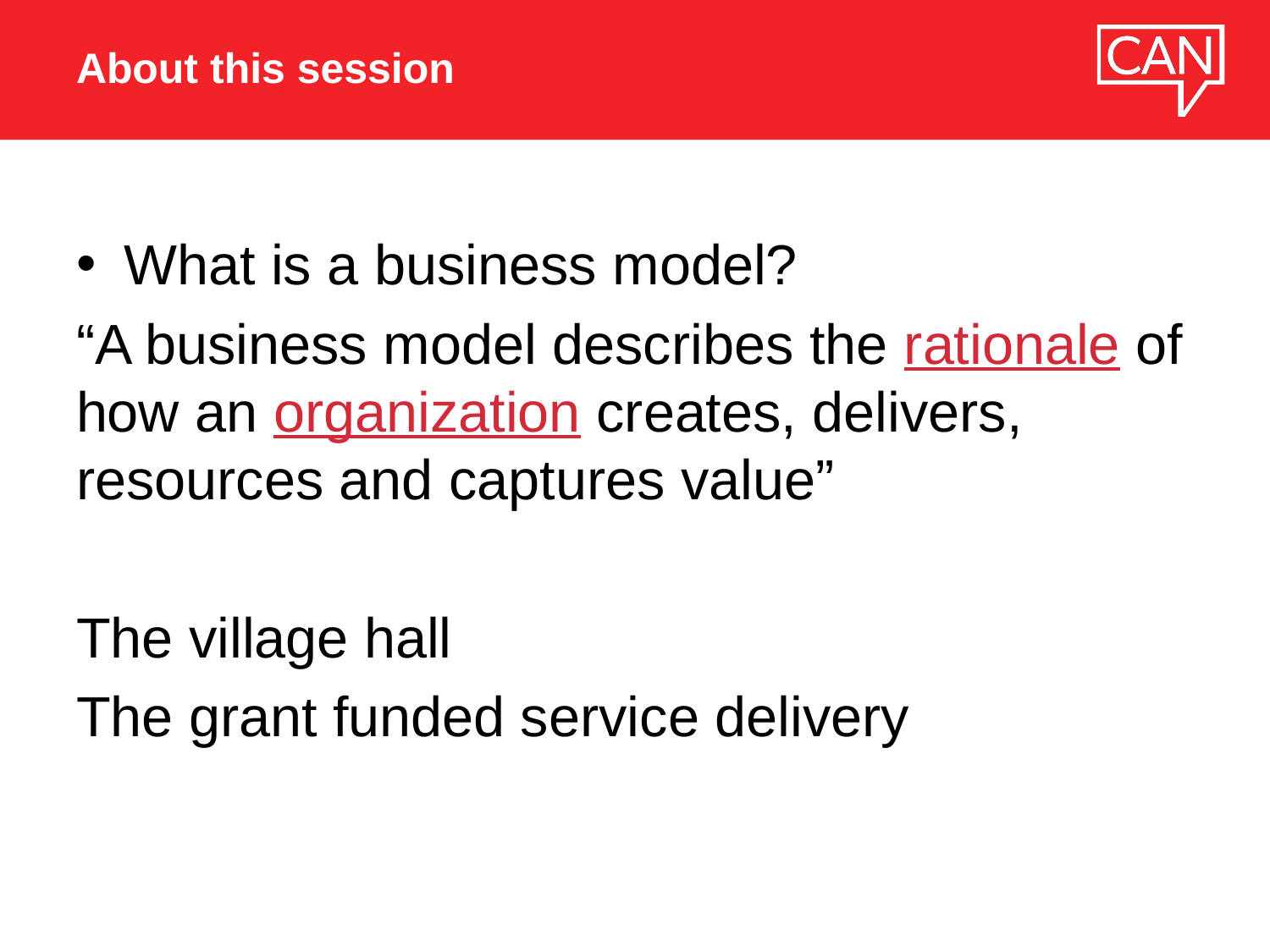

# About this session
What is a business model?
“A business model describes the rationale of how an organization creates, delivers, resources and captures value”

The village hall
The grant funded service delivery